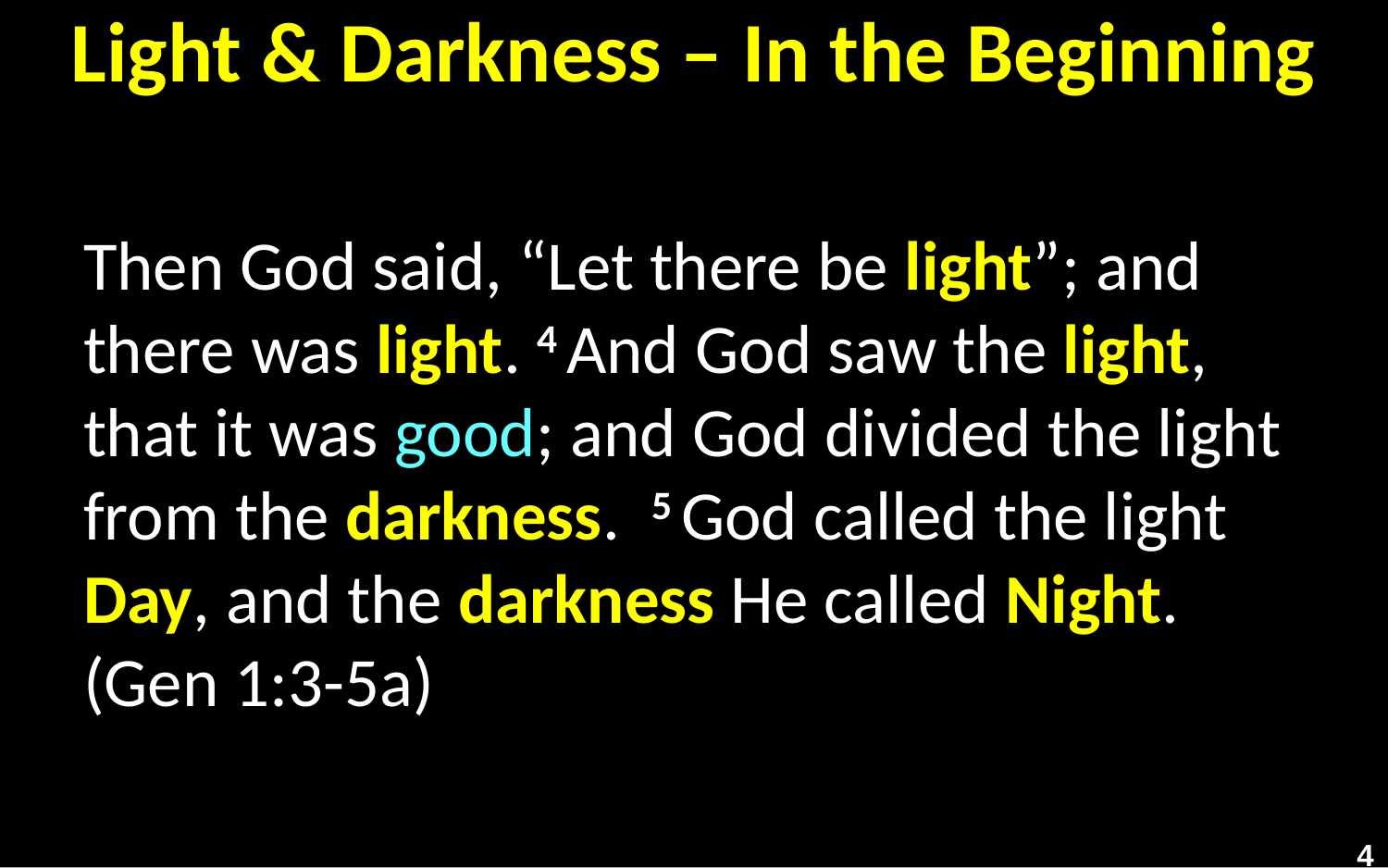

# Light & Darkness – In the Beginning
Then God said, “Let there be light”; and there was light. 4 And God saw the light, that it was good; and God divided the light from the darkness.  5 God called the light Day, and the darkness He called Night. 
(Gen 1:3-5a)
4